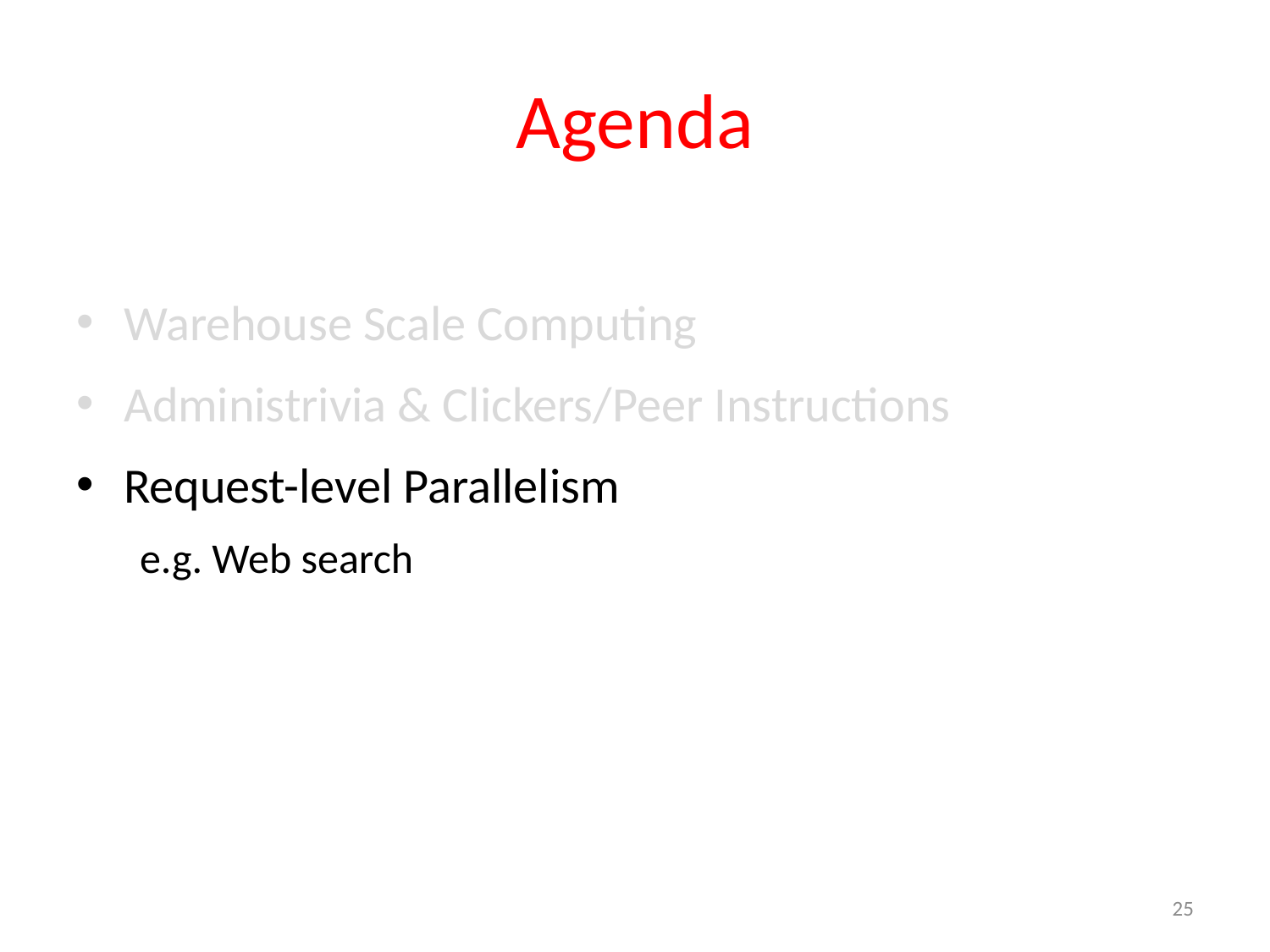

# Agenda
Warehouse Scale Computing
Administrivia & Clickers/Peer Instructions
Request-level Parallelism
e.g. Web search

25